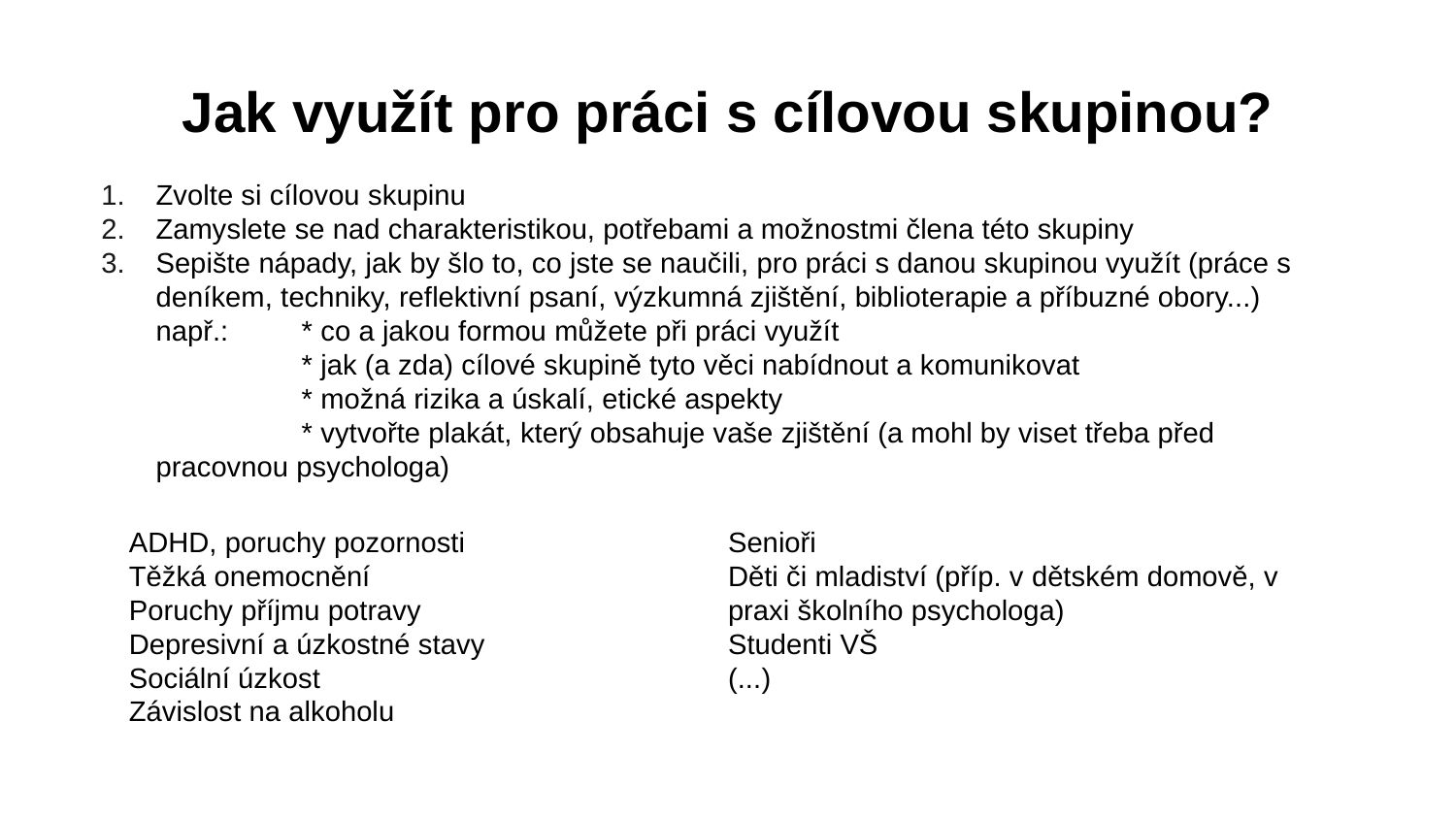

# Jak využít pro práci s cílovou skupinou?
Zvolte si cílovou skupinu
Zamyslete se nad charakteristikou, potřebami a možnostmi člena této skupiny
Sepište nápady, jak by šlo to, co jste se naučili, pro práci s danou skupinou využít (práce s deníkem, techniky, reflektivní psaní, výzkumná zjištění, biblioterapie a příbuzné obory...)
např.: 	* co a jakou formou můžete při práci využít
	* jak (a zda) cílové skupině tyto věci nabídnout a komunikovat
 	* možná rizika a úskalí, etické aspekty
 	* vytvořte plakát, který obsahuje vaše zjištění (a mohl by viset třeba před pracovnou psychologa)
ADHD, poruchy pozornosti
Těžká onemocnění
Poruchy příjmu potravy
Depresivní a úzkostné stavy
Sociální úzkost
Závislost na alkoholu

Umírání
Senioři
Děti či mladiství (příp. v dětském domově, v praxi školního psychologa)
Studenti VŠ
(...)